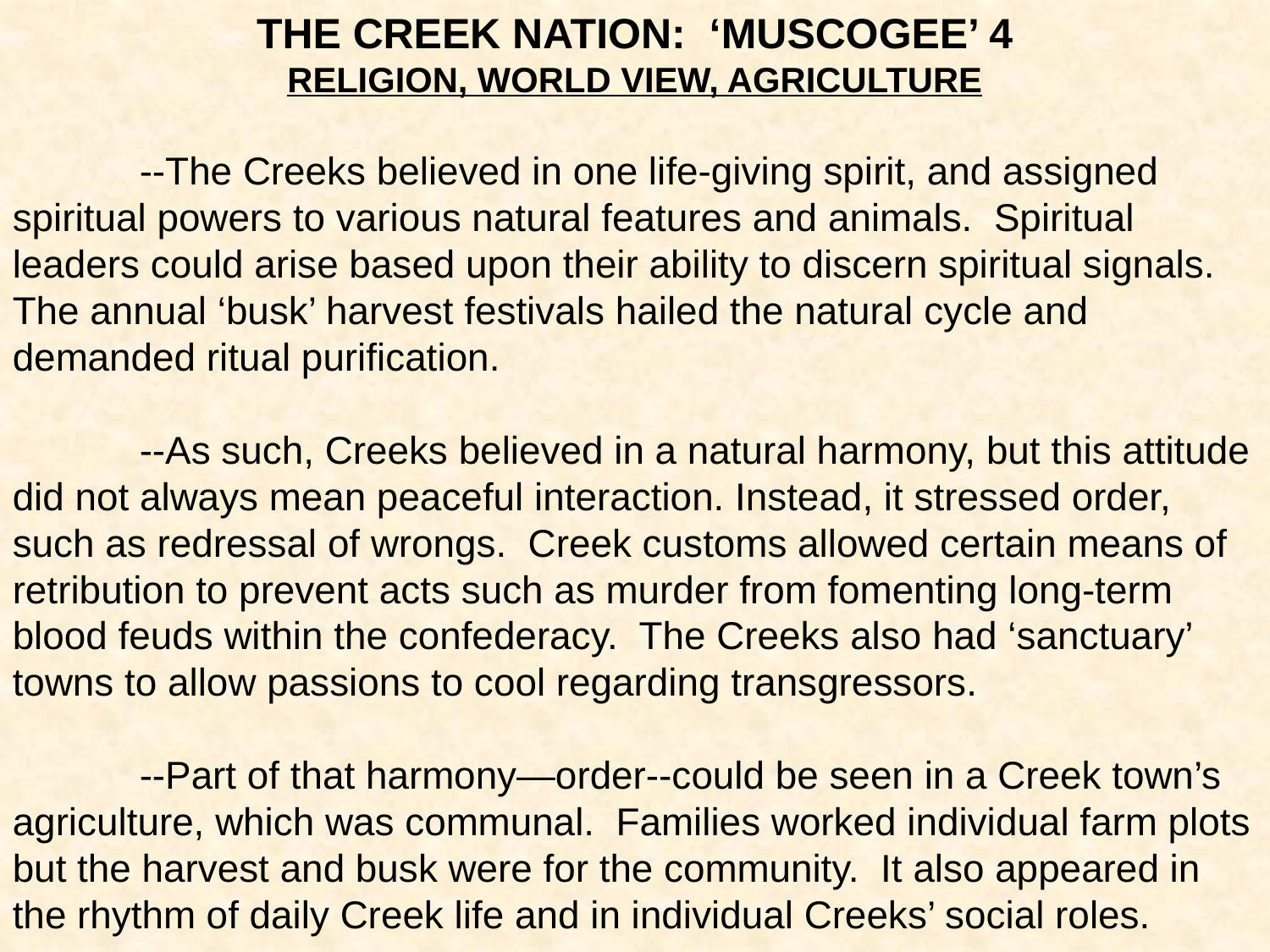

THE CREEK NATION:  ‘MUSCOGEE’ 4
RELIGION, WORLD VIEW, AGRICULTURE

	--The Creeks believed in one life-giving spirit, and assigned spiritual powers to various natural features and animals.  Spiritual leaders could arise based upon their ability to discern spiritual signals.  The annual ‘busk’ harvest festivals hailed the natural cycle and demanded ritual purification.

	--As such, Creeks believed in a natural harmony, but this attitude did not always mean peaceful interaction. Instead, it stressed order, such as redressal of wrongs.  Creek customs allowed certain means of retribution to prevent acts such as murder from fomenting long-term blood feuds within the confederacy.  The Creeks also had ‘sanctuary’ towns to allow passions to cool regarding transgressors.

	--Part of that harmony—order--could be seen in a Creek town’s agriculture, which was communal.  Families worked individual farm plots but the harvest and busk were for the community.  It also appeared in the rhythm of daily Creek life and in individual Creeks’ social roles.